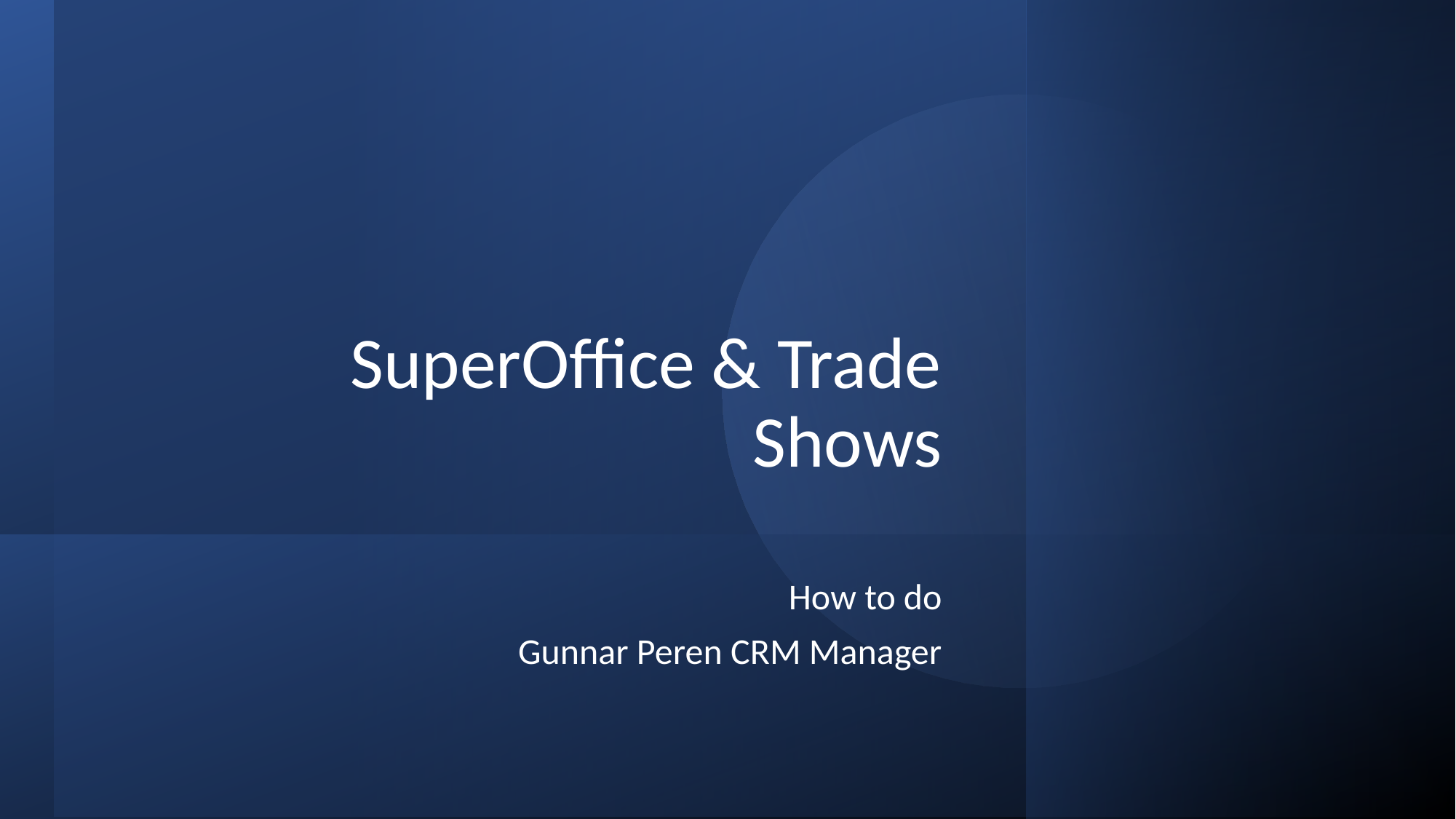

# SuperOffice & Trade Shows

How to do
Gunnar Peren CRM Manager